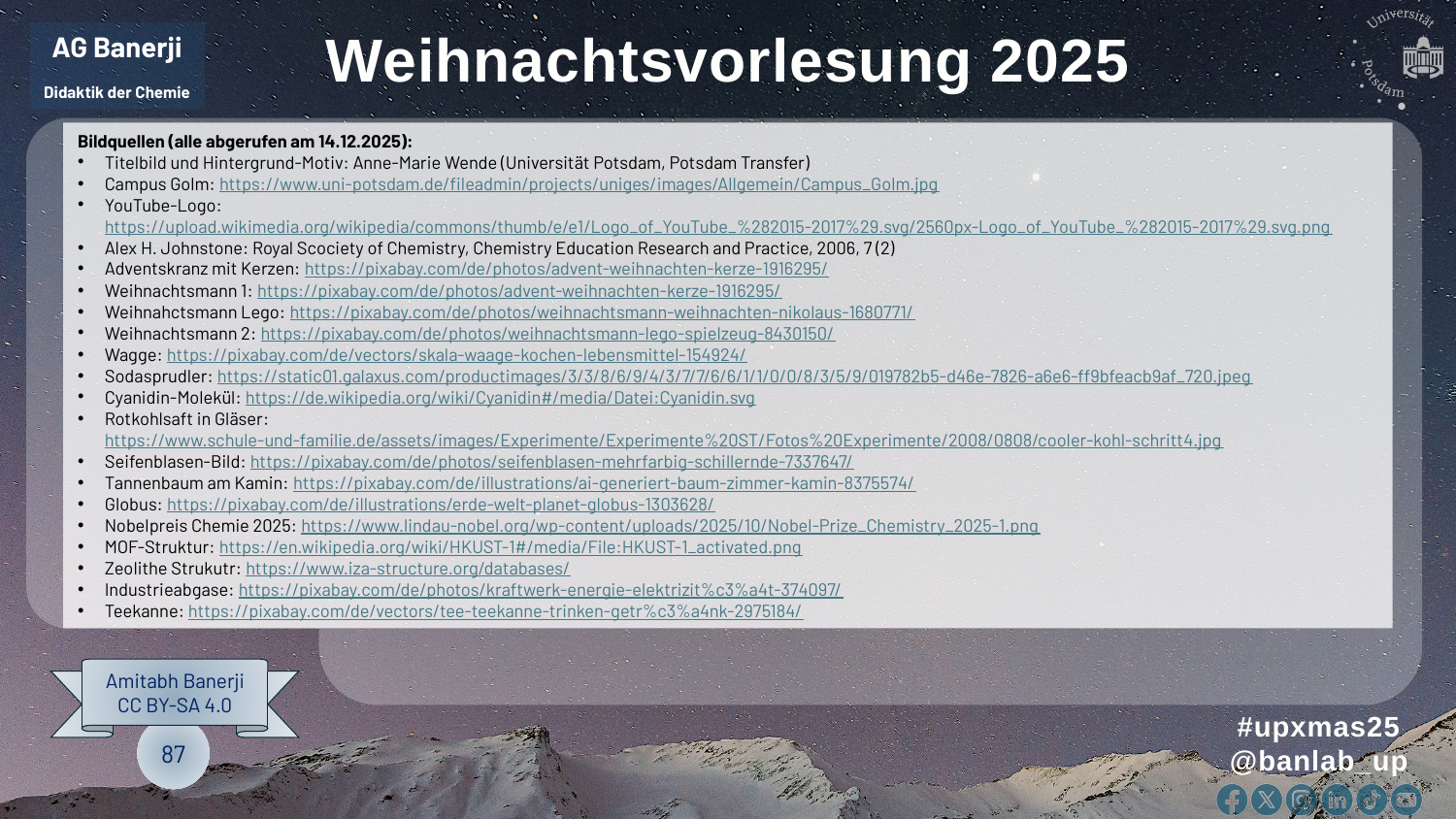

Bildquellen (alle abgerufen am 14.12.2025):
Titelbild und Hintergrund-Motiv: Anne-Marie Wende (Universität Potsdam, Potsdam Transfer)
Campus Golm: https://www.uni-potsdam.de/fileadmin/projects/uniges/images/Allgemein/Campus_Golm.jpg
YouTube-Logo: https://upload.wikimedia.org/wikipedia/commons/thumb/e/e1/Logo_of_YouTube_%282015-2017%29.svg/2560px-Logo_of_YouTube_%282015-2017%29.svg.png
Alex H. Johnstone: Royal Scociety of Chemistry, Chemistry Education Research and Practice, 2006, 7 (2)
Adventskranz mit Kerzen: https://pixabay.com/de/photos/advent-weihnachten-kerze-1916295/
Weihnachtsmann 1: https://pixabay.com/de/photos/advent-weihnachten-kerze-1916295/
Weihnahctsmann Lego: https://pixabay.com/de/photos/weihnachtsmann-weihnachten-nikolaus-1680771/
Weihnachtsmann 2: https://pixabay.com/de/photos/weihnachtsmann-lego-spielzeug-8430150/
Wagge: https://pixabay.com/de/vectors/skala-waage-kochen-lebensmittel-154924/
Sodasprudler: https://static01.galaxus.com/productimages/3/3/8/6/9/4/3/7/7/6/6/1/1/0/0/8/3/5/9/019782b5-d46e-7826-a6e6-ff9bfeacb9af_720.jpeg
Cyanidin-Molekül: https://de.wikipedia.org/wiki/Cyanidin#/media/Datei:Cyanidin.svg
Rotkohlsaft in Gläser: https://www.schule-und-familie.de/assets/images/Experimente/Experimente%20ST/Fotos%20Experimente/2008/0808/cooler-kohl-schritt4.jpg
Seifenblasen-Bild: https://pixabay.com/de/photos/seifenblasen-mehrfarbig-schillernde-7337647/
Tannenbaum am Kamin: https://pixabay.com/de/illustrations/ai-generiert-baum-zimmer-kamin-8375574/
Globus: https://pixabay.com/de/illustrations/erde-welt-planet-globus-1303628/
Nobelpreis Chemie 2025: https://www.lindau-nobel.org/wp-content/uploads/2025/10/Nobel-Prize_Chemistry_2025-1.png
MOF-Struktur: https://en.wikipedia.org/wiki/HKUST-1#/media/File:HKUST-1_activated.png
Zeolithe Strukutr: https://www.iza-structure.org/databases/
Industrieabgase: https://pixabay.com/de/photos/kraftwerk-energie-elektrizit%c3%a4t-374097/
Teekanne: https://pixabay.com/de/vectors/tee-teekanne-trinken-getr%c3%a4nk-2975184/